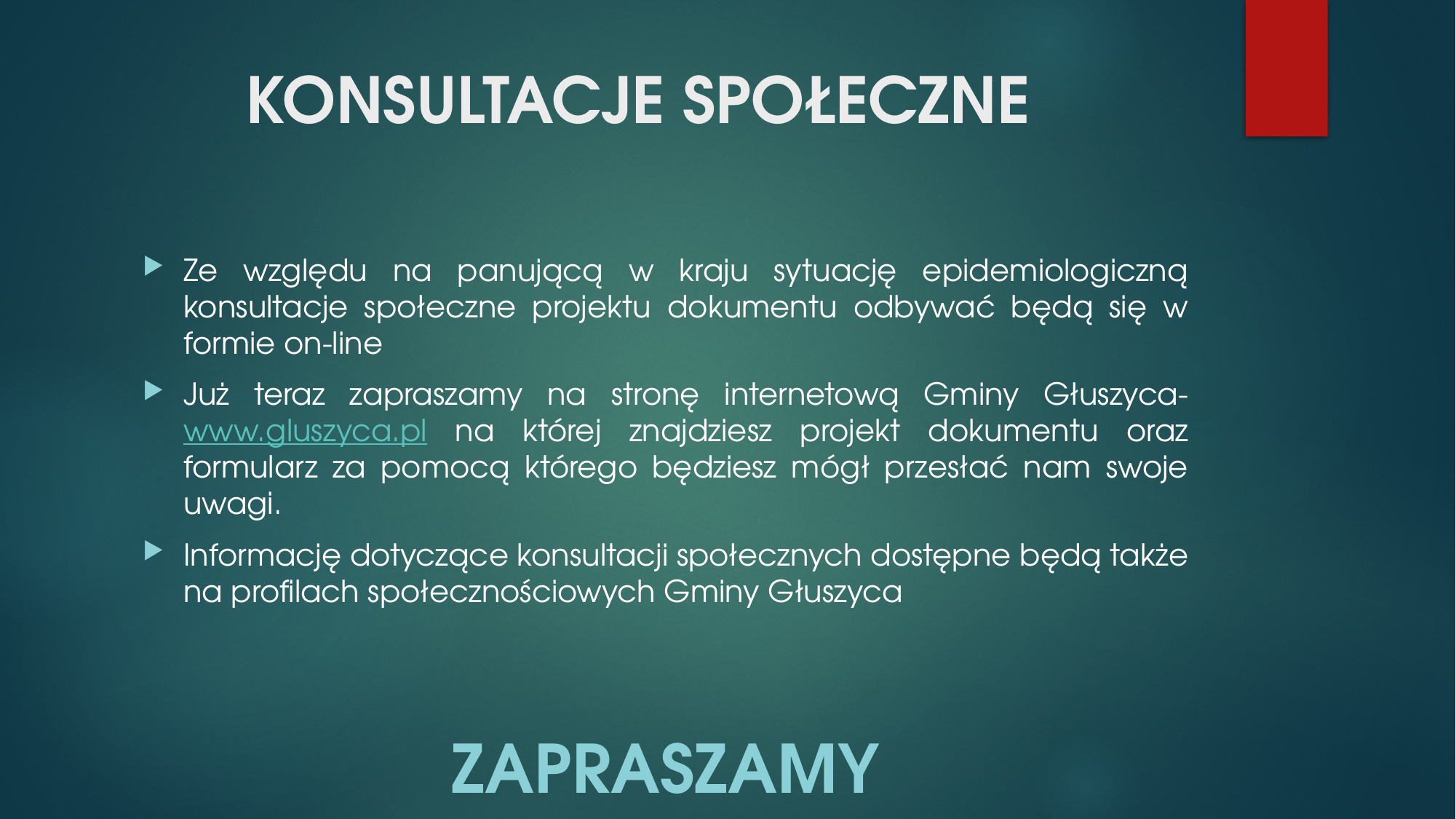

# KONSULTACJE SPOŁECZNE
Ze względu na panującą w kraju sytuację epidemiologiczną konsultacje społeczne projektu dokumentu odbywać będą się w formie on-line
Już teraz zapraszamy na stronę internetową Gminy Głuszyca- www.gluszyca.pl na której znajdziesz projekt dokumentu oraz formularz za pomocą którego będziesz mógł przesłać nam swoje uwagi.
Informację dotyczące konsultacji społecznych dostępne będą także na profilach społecznościowych Gminy Głuszyca

ZAPRASZAMY